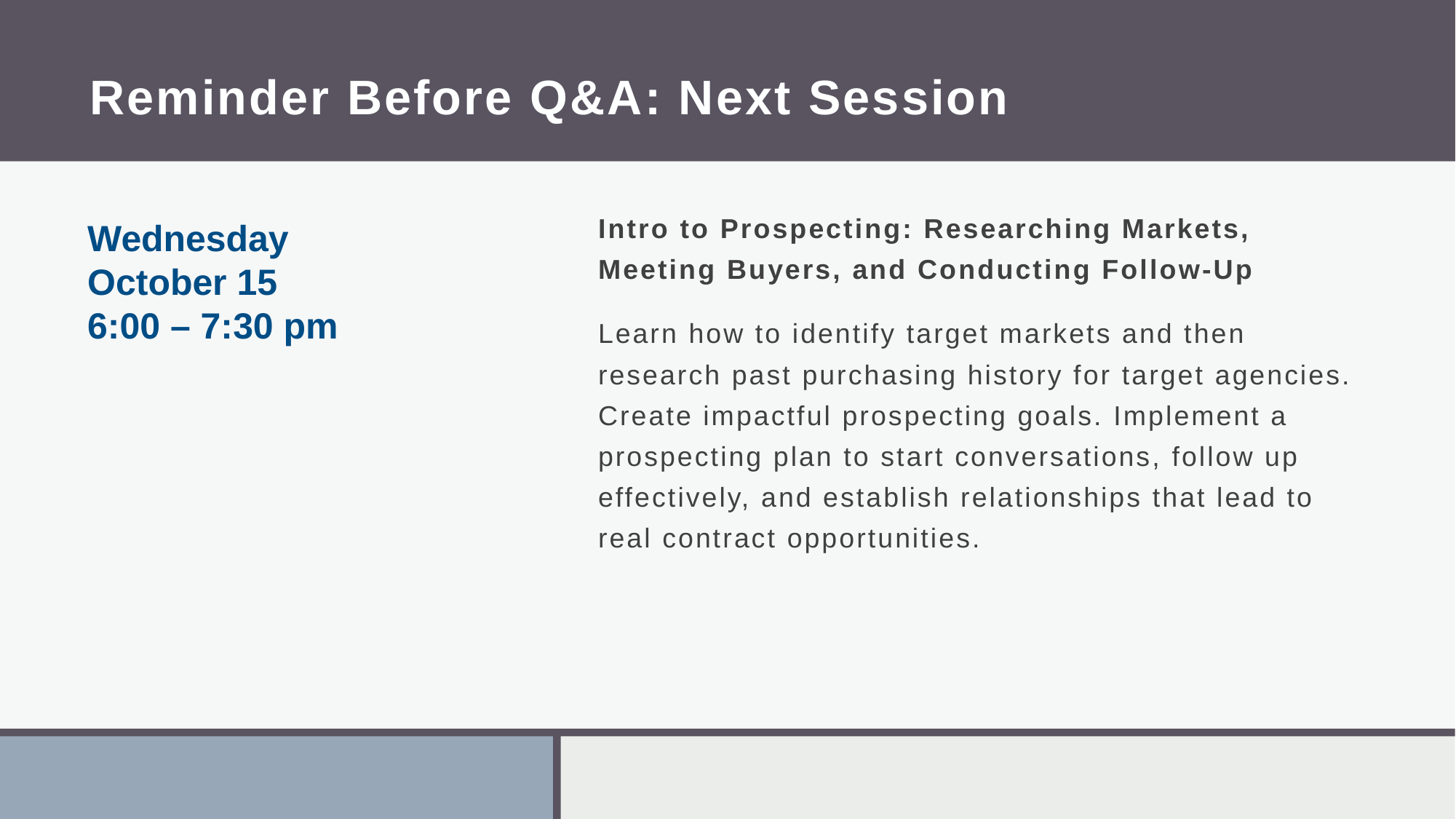

# Reminder Before Q&A: Next Session
Intro to Prospecting: Researching Markets, Meeting Buyers, and Conducting Follow-Up
Learn how to identify target markets and then research past purchasing history for target agencies. Create impactful prospecting goals. Implement a prospecting plan to start conversations, follow up effectively, and establish relationships that lead to real contract opportunities.
Wednesday
October 15
6:00 – 7:30 pm